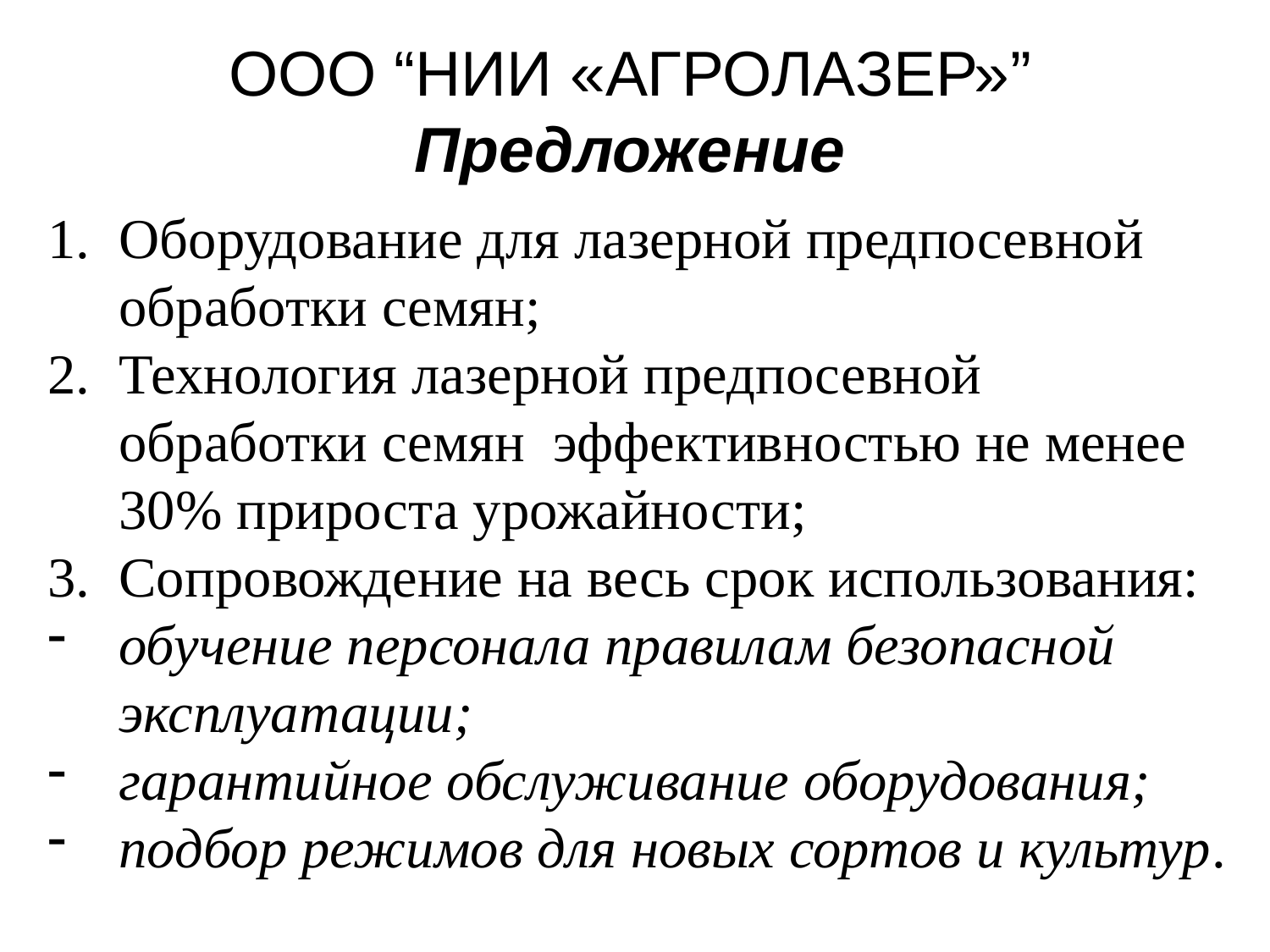

ООО “НИИ «АГРОЛАЗЕР»”
Предложение
Оборудование для лазерной предпосевной обработки семян;
Технология лазерной предпосевной обработки семян  эффективностью не менее 30% прироста урожайности;
Сопровождение на весь срок использования:
обучение персонала правилам безопасной эксплуатации;
гарантийное обслуживание оборудования;
подбор режимов для новых сортов и культур.